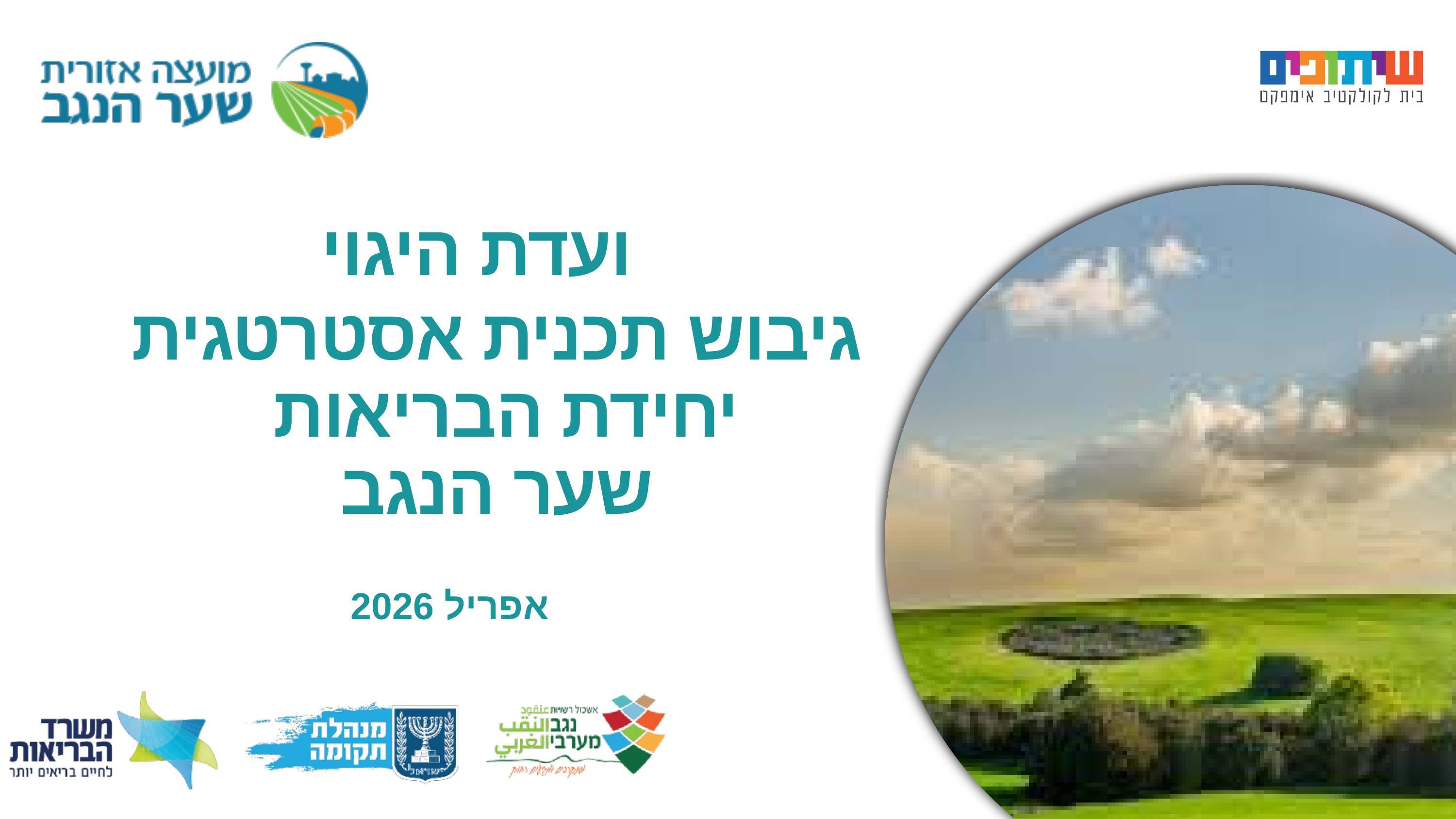

ועדת היגוי
גיבוש תכנית אסטרטגית
יחידת הבריאות
שער הנגב
אפריל 2026